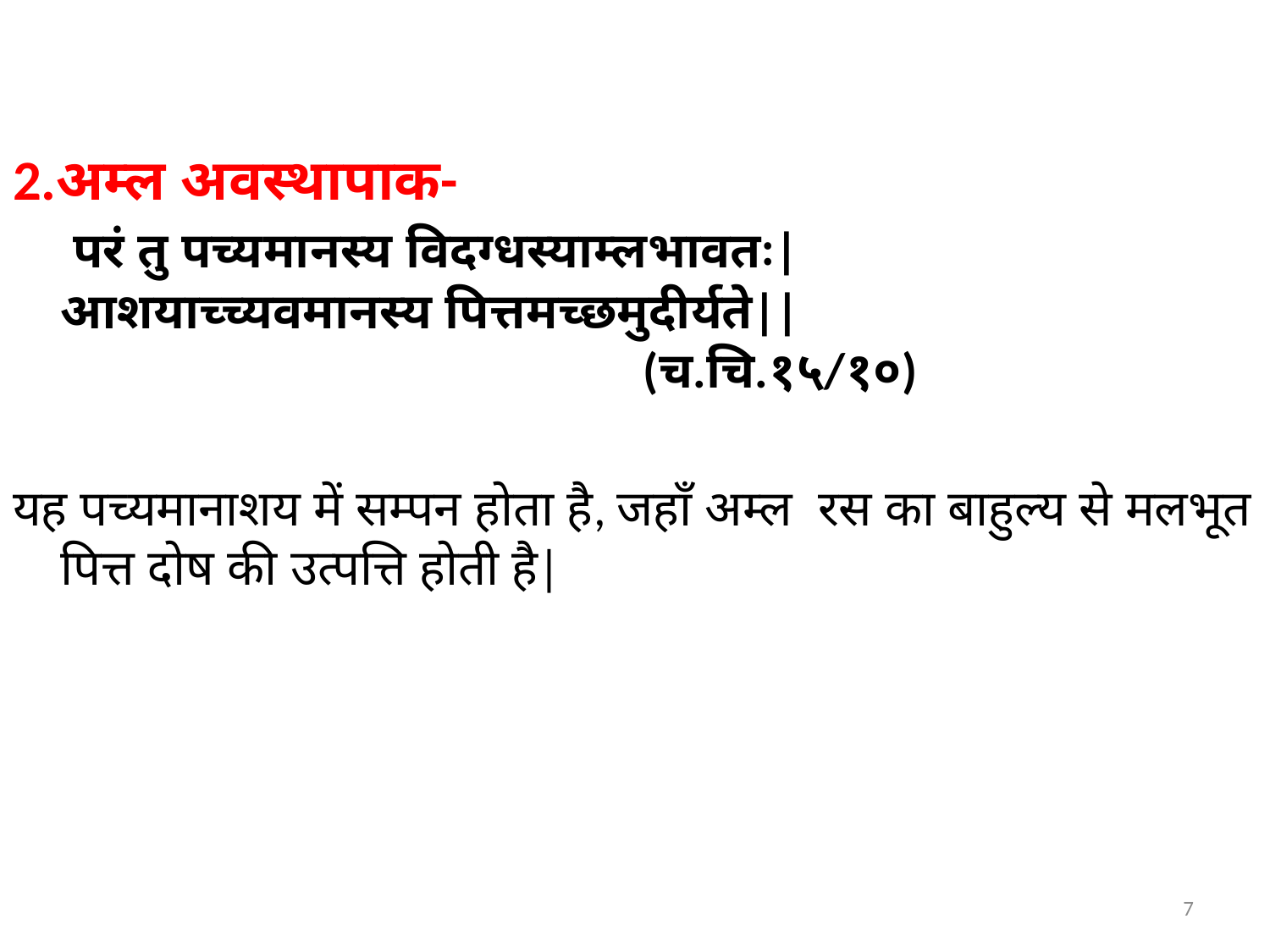

#
2.अम्ल अवस्थापाक-
 परं तु पच्यमानस्य विदग्धस्याम्लभावतः|
आशयाच्च्यवमानस्य पित्तमच्छमुदीर्यते||                                                                                               (च.चि.१५/१०)

यह पच्यमानाशय में सम्पन होता है, जहाँ अम्ल  रस का बाहुल्य से मलभूत पित्त दोष की उत्पत्ति होती है|
7